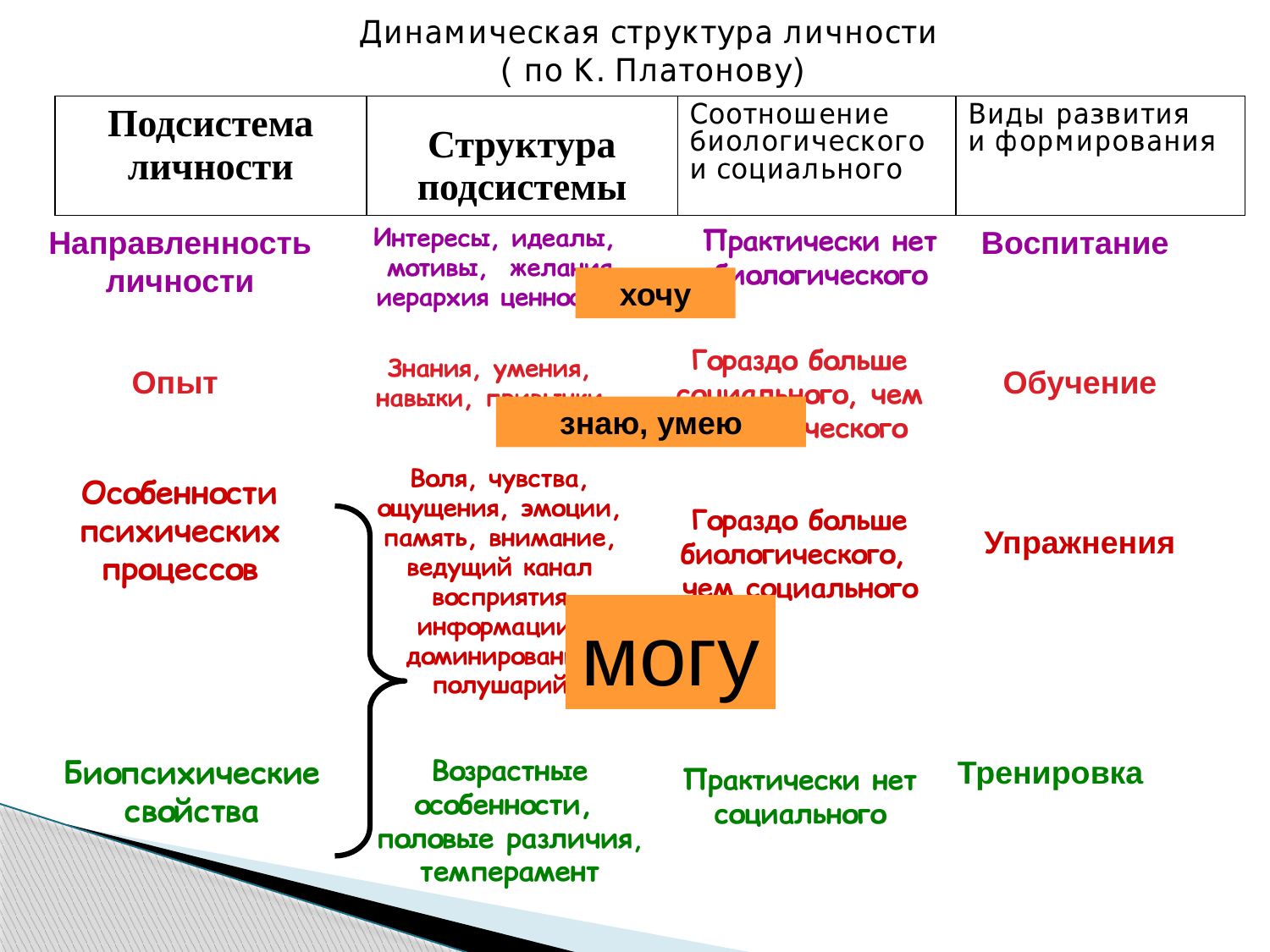

Динамическая структура личности
 ( по К. Платонову)
| Подсистема личности | Структура подсистемы | Соотношение биологического и социального | Виды развития и формирования |
| --- | --- | --- | --- |
Направленность
личности
Интересы, идеалы,  мотивы,  желания иерархия ценностей
Практически нет биологического
Воспитание
хочу
Гораздо больше социального, чем биологического
Знания, умения, навыки, привычки
Опыт
Обучение
знаю, умею
Воля, чувства, ощущения, эмоции, память, внимание, ведущий канал восприятия информации, доминирование полушарий
Особенности психических процессов
Гораздо больше биологического,
чем социального

Упражнения

могу

Биопсихические свойства
Возрастные особенности,
половые различия, темперамент
Тренировка
Практически нет социального